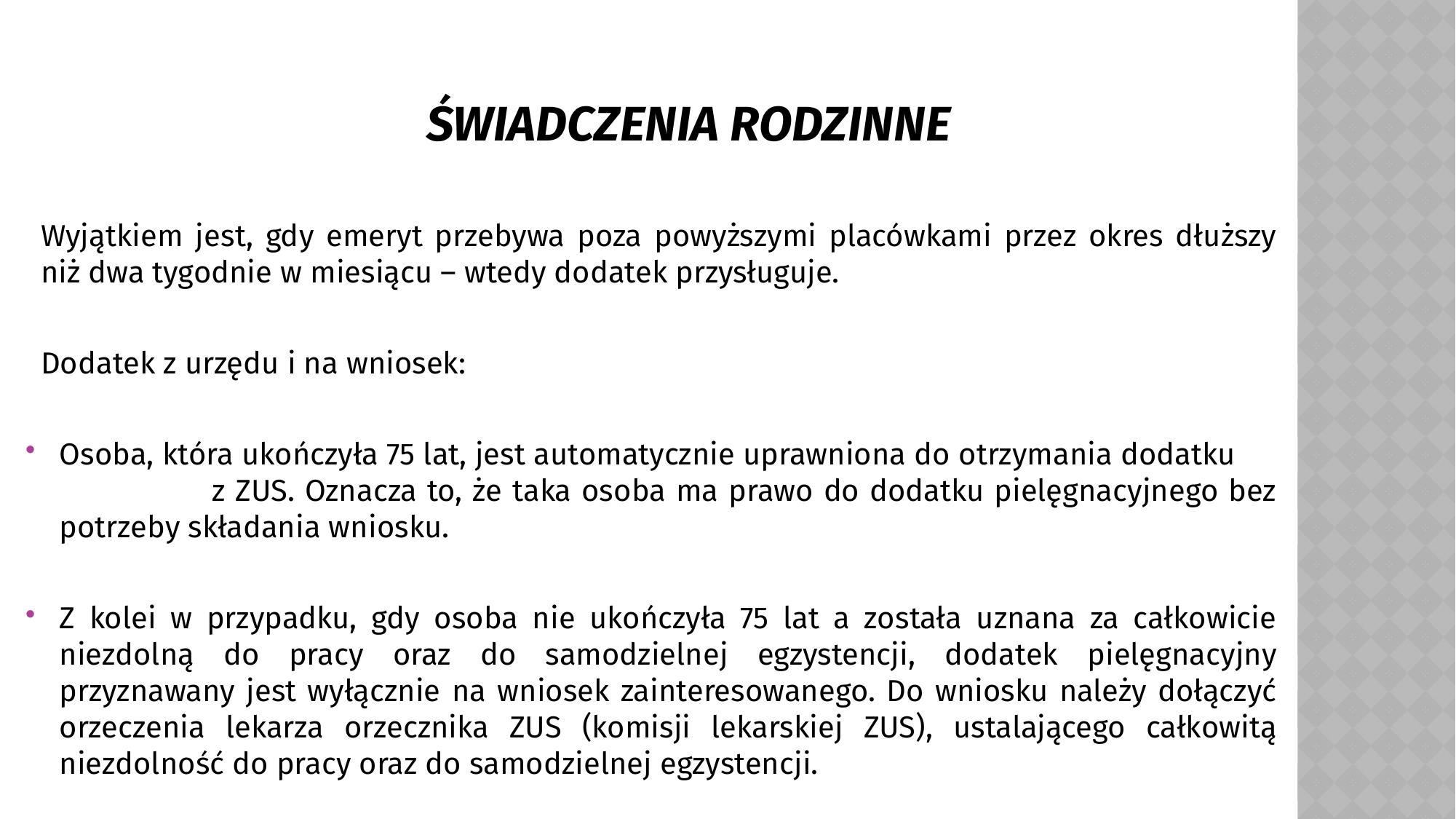

# Świadczenia rodzinne

Wyjątkiem jest, gdy emeryt przebywa poza powyższymi placówkami przez okres dłuższy niż dwa tygodnie w miesiącu – wtedy dodatek przysługuje.

Dodatek z urzędu i na wniosek:

Osoba, która ukończyła 75 lat, jest automatycznie uprawniona do otrzymania dodatku                     z ZUS. Oznacza to, że taka osoba ma prawo do dodatku pielęgnacyjnego bez potrzeby składania wniosku.

Z kolei w przypadku, gdy osoba nie ukończyła 75 lat a została uznana za całkowicie niezdolną do pracy oraz do samodzielnej egzystencji, dodatek pielęgnacyjny przyznawany jest wyłącznie na wniosek zainteresowanego. Do wniosku należy dołączyć orzeczenia lekarza orzecznika ZUS (komisji lekarskiej ZUS), ustalającego całkowitą niezdolność do pracy oraz do samodzielnej egzystencji.